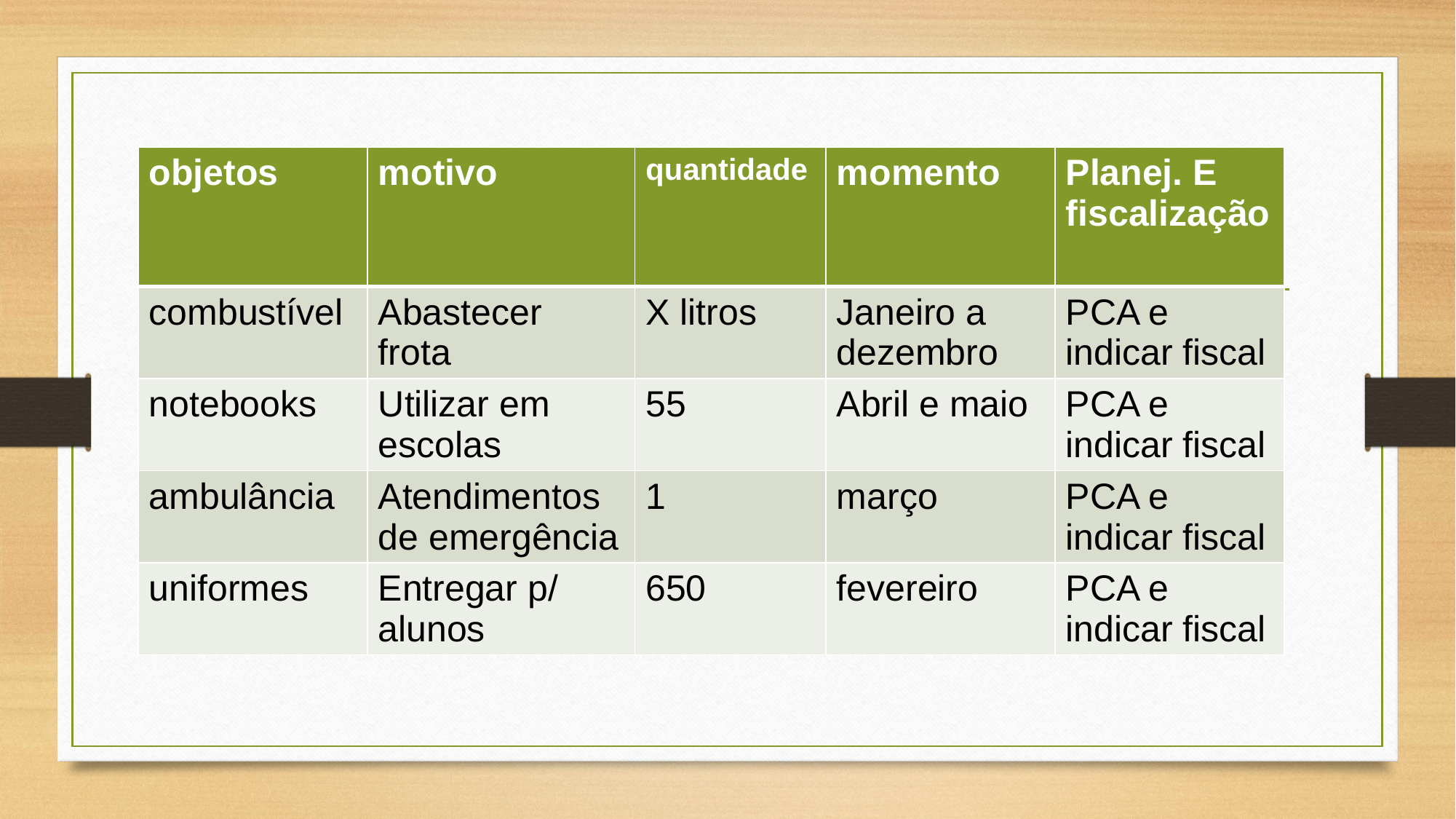

| objetos | motivo | quantidade | momento | Planej. E fiscalização |
| --- | --- | --- | --- | --- |
| combustível | Abastecer frota | X litros | Janeiro a dezembro | PCA e indicar fiscal |
| notebooks | Utilizar em escolas | 55 | Abril e maio | PCA e indicar fiscal |
| ambulância | Atendimentos de emergência | 1 | março | PCA e indicar fiscal |
| uniformes | Entregar p/ alunos | 650 | fevereiro | PCA e indicar fiscal |